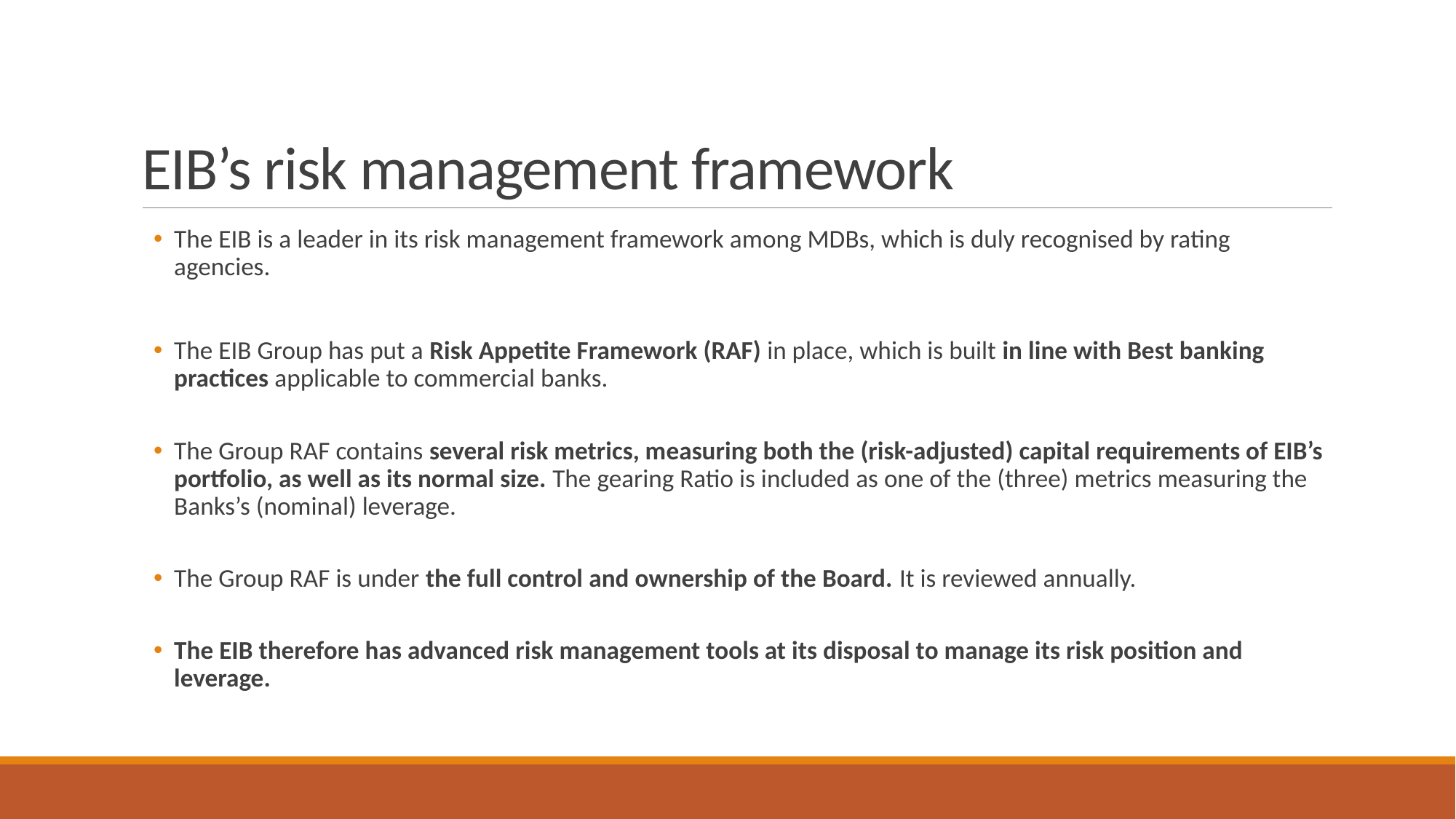

# EIB’s risk management framework
The EIB is a leader in its risk management framework among MDBs, which is duly recognised by rating agencies.

The EIB Group has put a Risk Appetite Framework (RAF) in place, which is built in line with Best banking practices applicable to commercial banks.

The Group RAF contains several risk metrics, measuring both the (risk-adjusted) capital requirements of EIB’s portfolio, as well as its normal size. The gearing Ratio is included as one of the (three) metrics measuring the Banks’s (nominal) leverage.

The Group RAF is under the full control and ownership of the Board. It is reviewed annually.

The EIB therefore has advanced risk management tools at its disposal to manage its risk position and leverage.